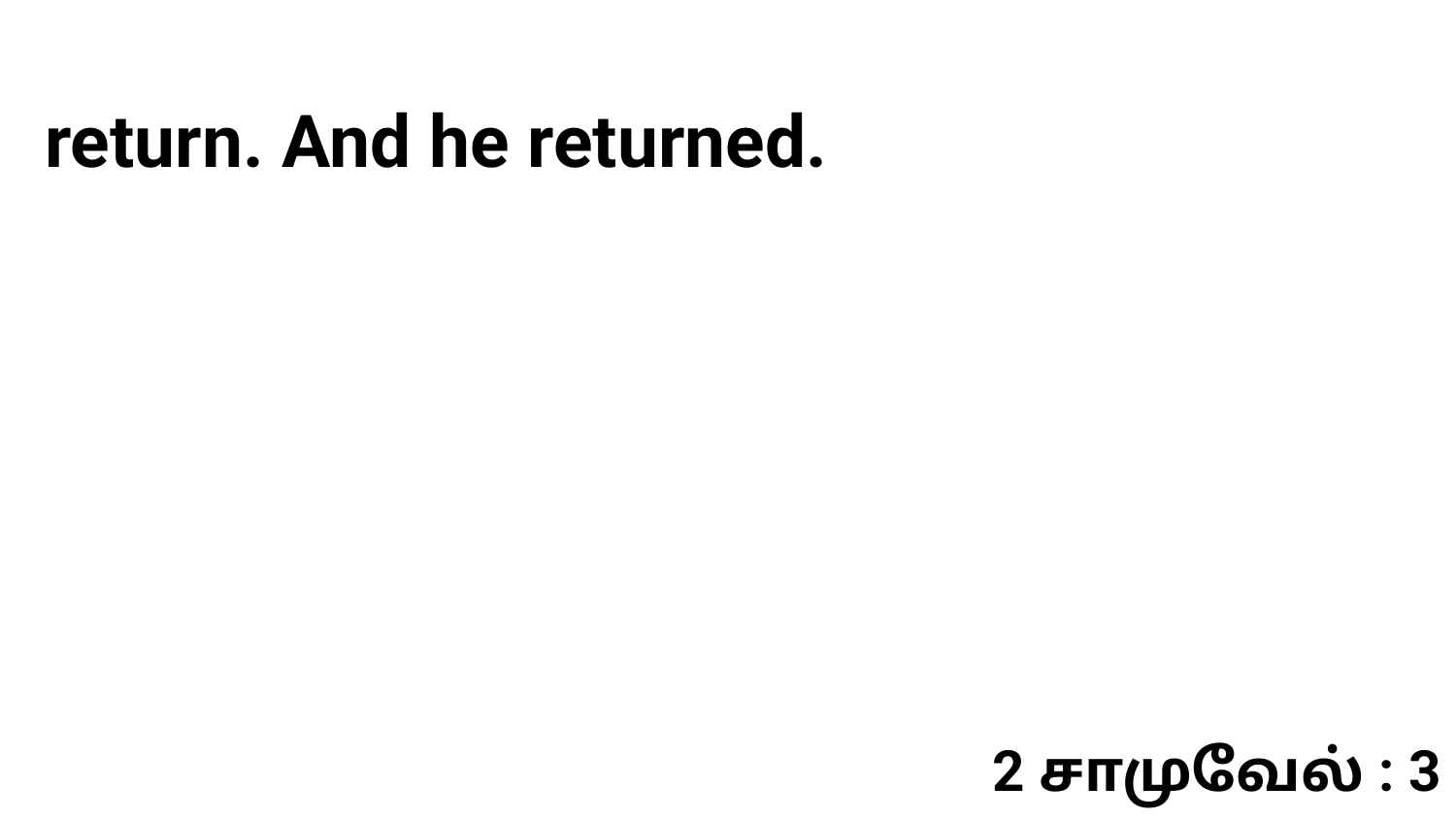

return. And he returned.
2 சாமுவேல் : 3